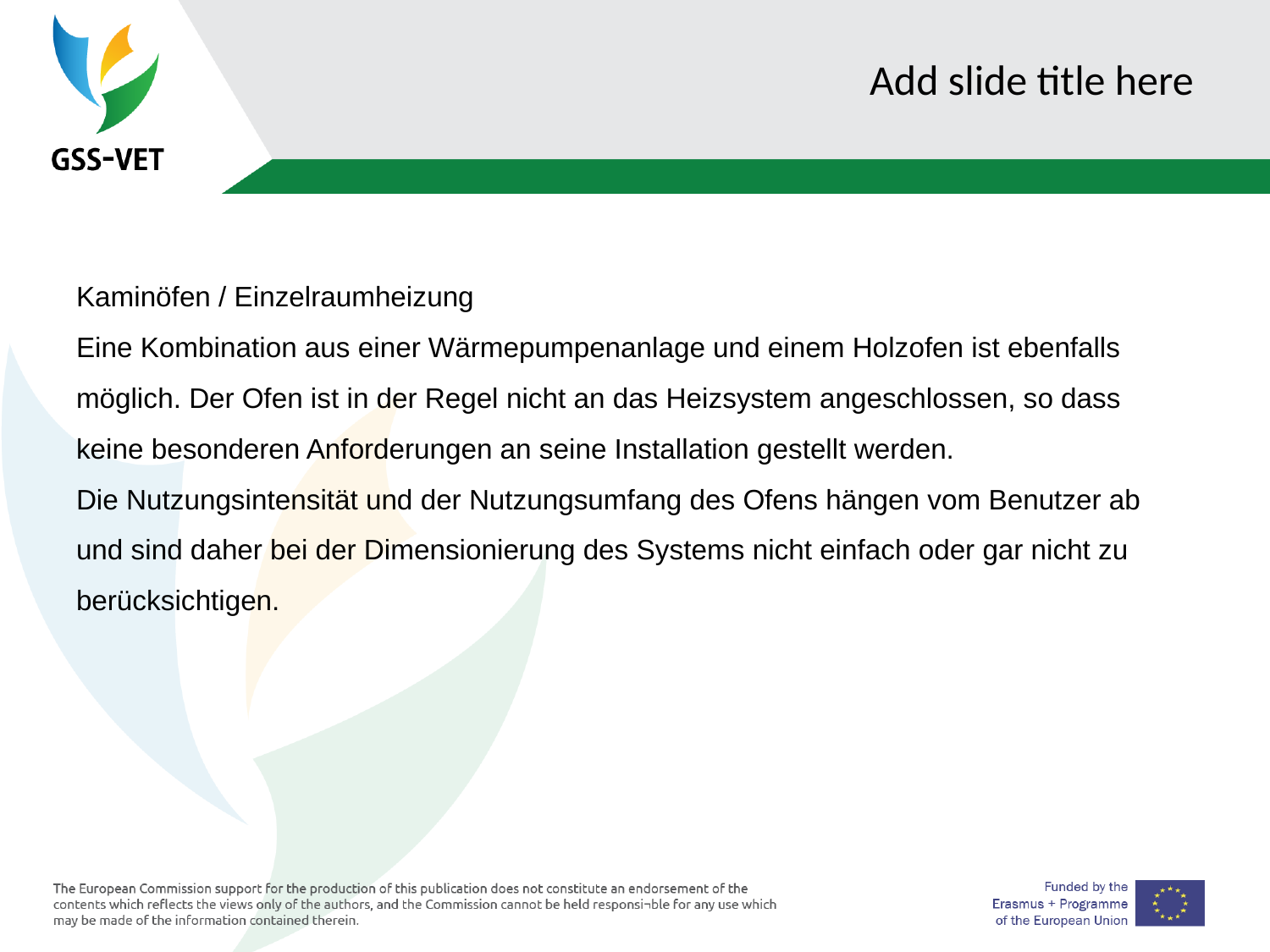

# Add slide title here

Kaminöfen / Einzelraumheizung
Eine Kombination aus einer Wärmepumpenanlage und einem Holzofen ist ebenfalls möglich. Der Ofen ist in der Regel nicht an das Heizsystem angeschlossen, so dass keine besonderen Anforderungen an seine Installation gestellt werden.
Die Nutzungsintensität und der Nutzungsumfang des Ofens hängen vom Benutzer ab und sind daher bei der Dimensionierung des Systems nicht einfach oder gar nicht zu berücksichtigen.